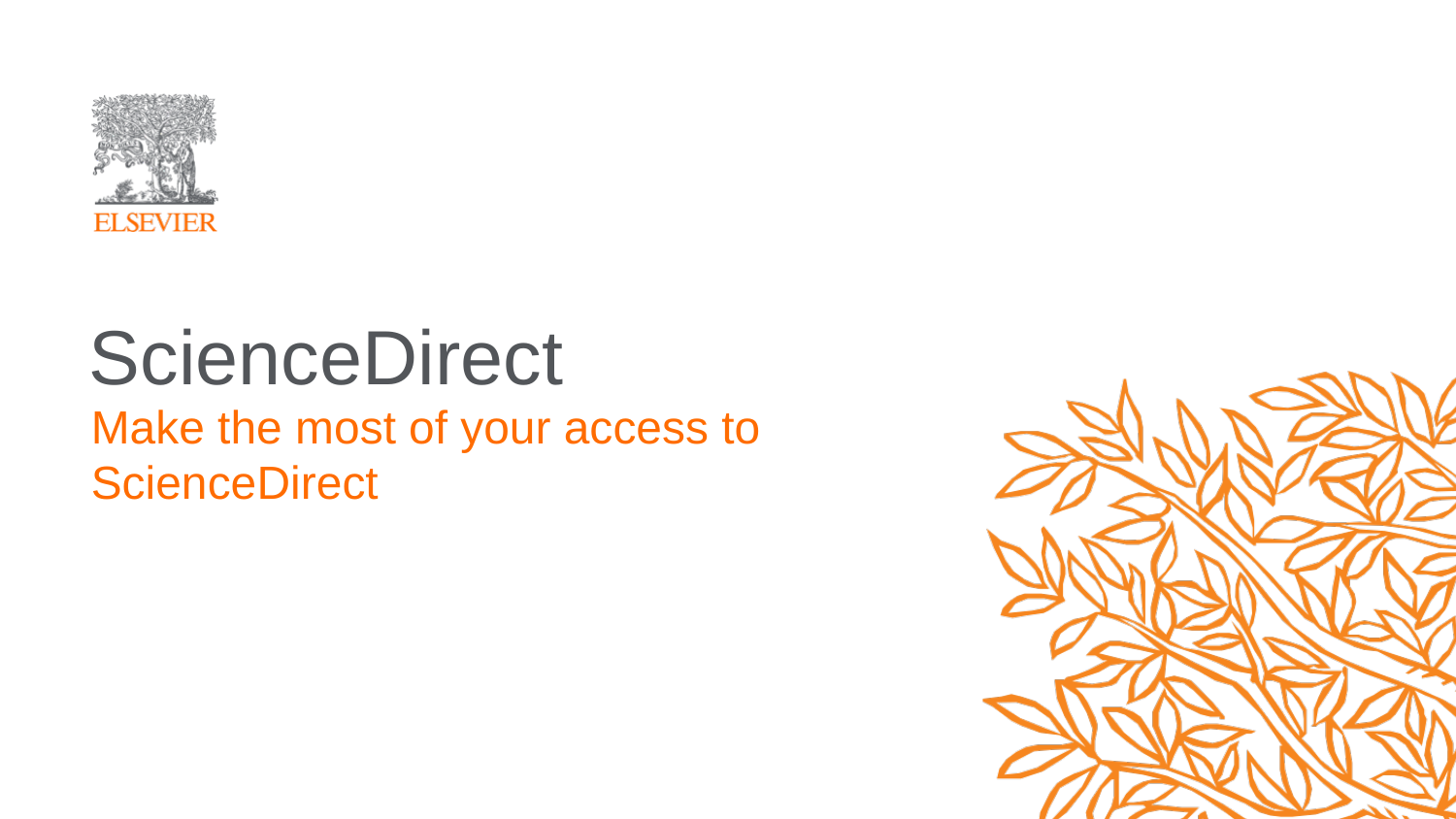

# ScienceDirect
Make the most of your access to ScienceDirect